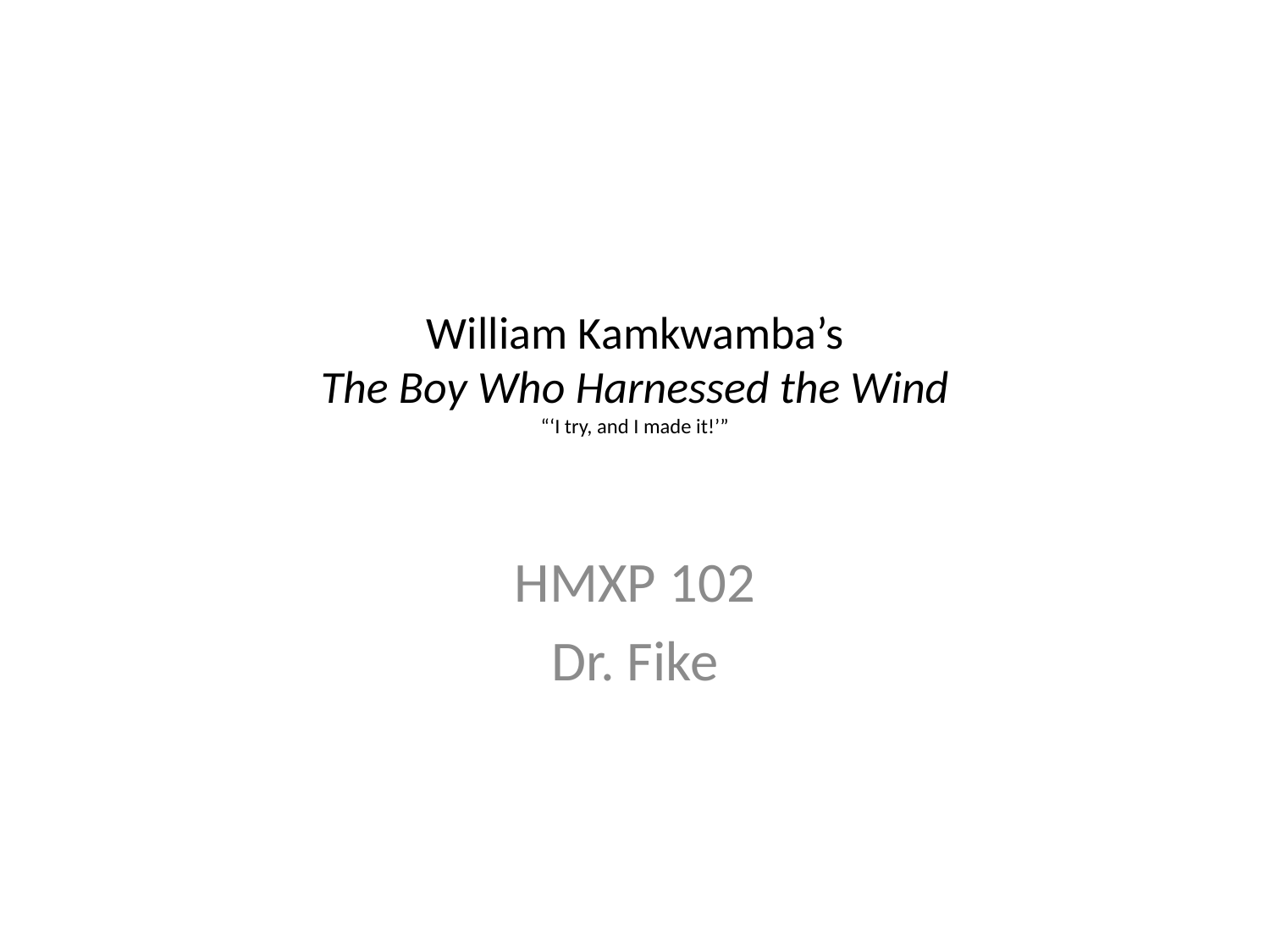

# William Kamkwamba’s The Boy Who Harnessed the Wind “‘I try, and I made it!’”
HMXP 102
Dr. Fike